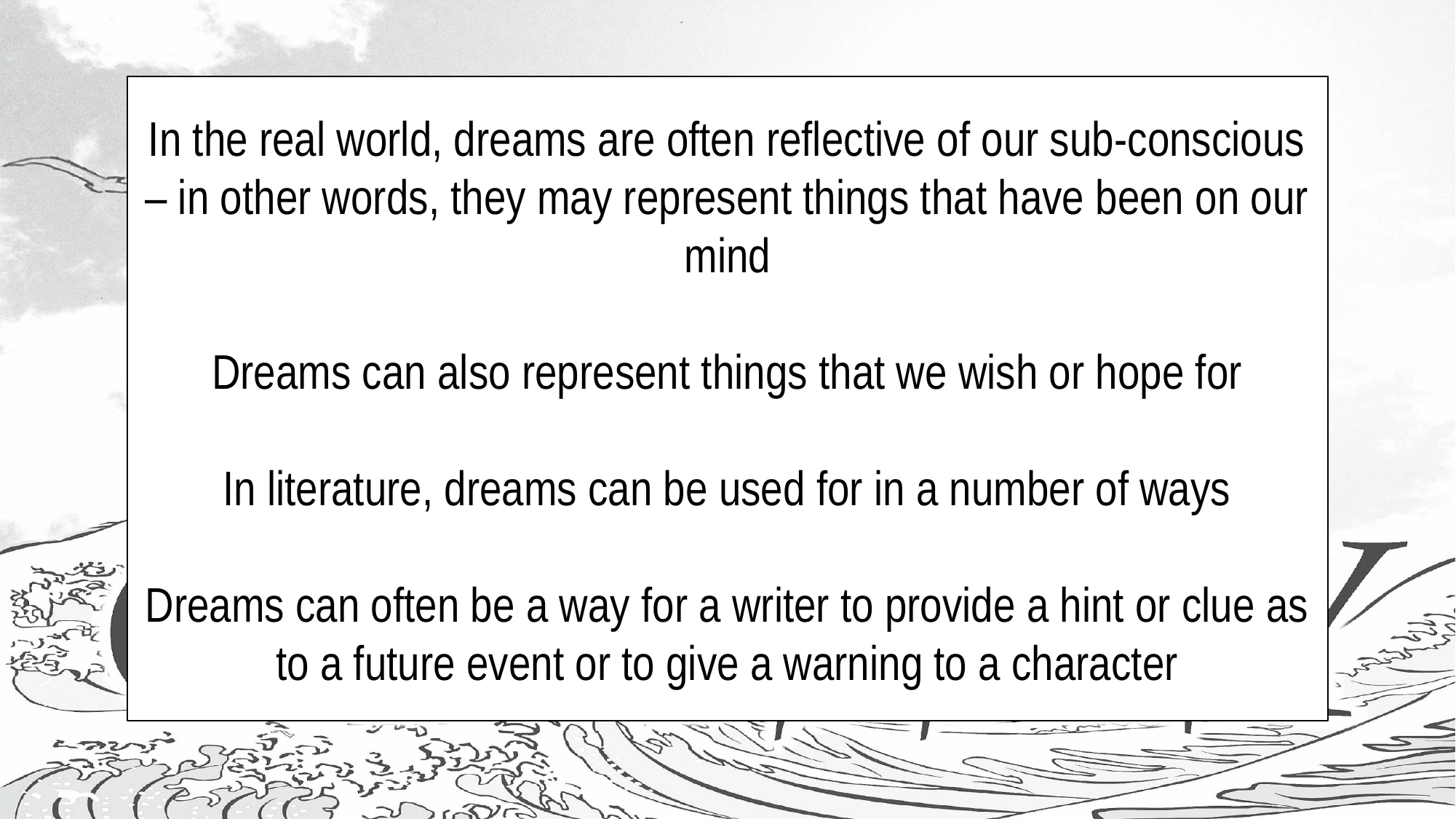

#
In the real world, dreams are often reflective of our sub-conscious – in other words, they may represent things that have been on our mind

Dreams can also represent things that we wish or hope for

In literature, dreams can be used for in a number of ways

Dreams can often be a way for a writer to provide a hint or clue as to a future event or to give a warning to a character